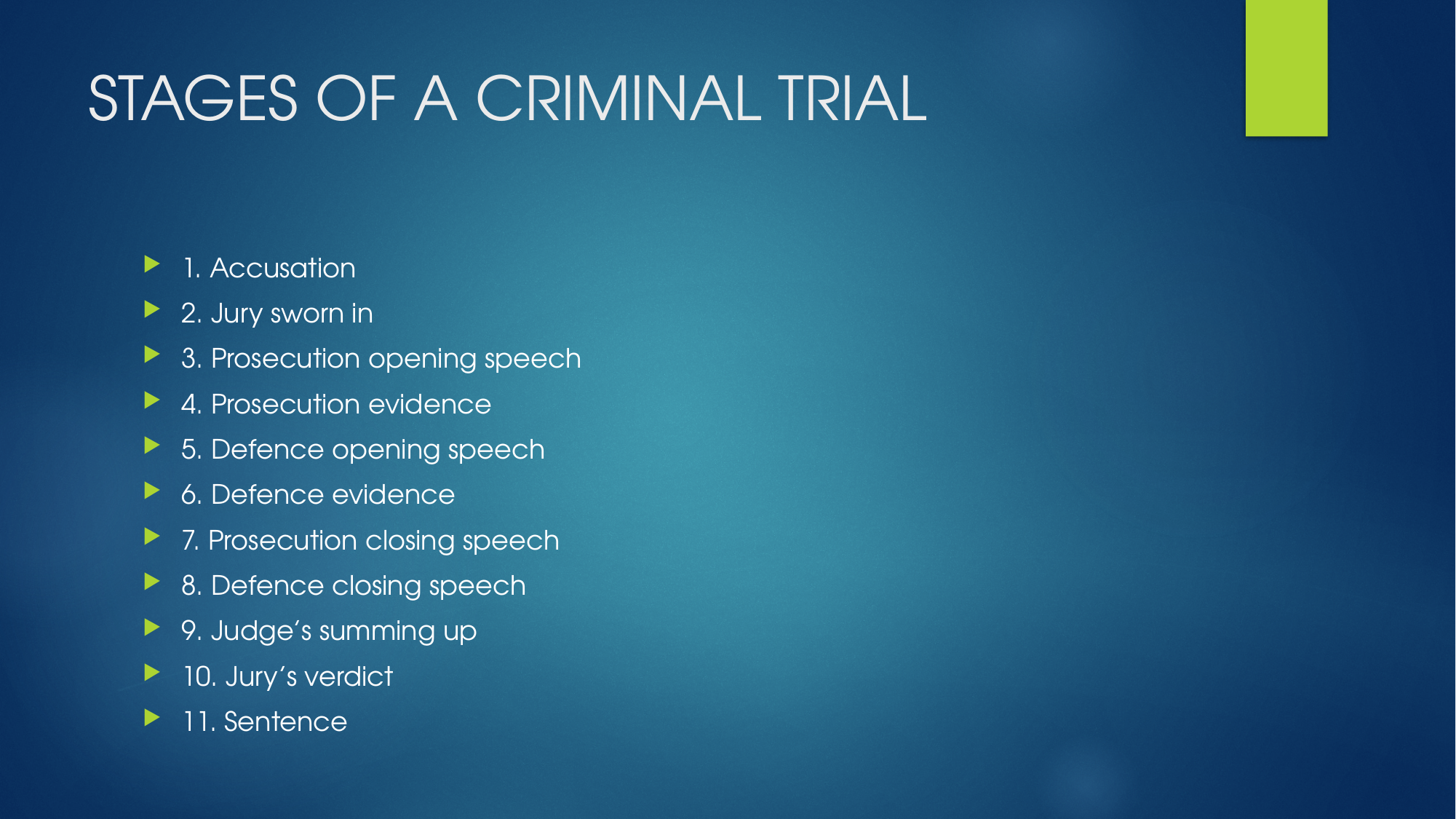

# STAGES OF A CRIMINAL TRIAL
1. Accusation
2. Jury sworn in
3. Prosecution opening speech
4. Prosecution evidence
5. Defence opening speech
6. Defence evidence
7. Prosecution closing speech
8. Defence closing speech
9. Judge’s summing up
10. Jury’s verdict
11. Sentence